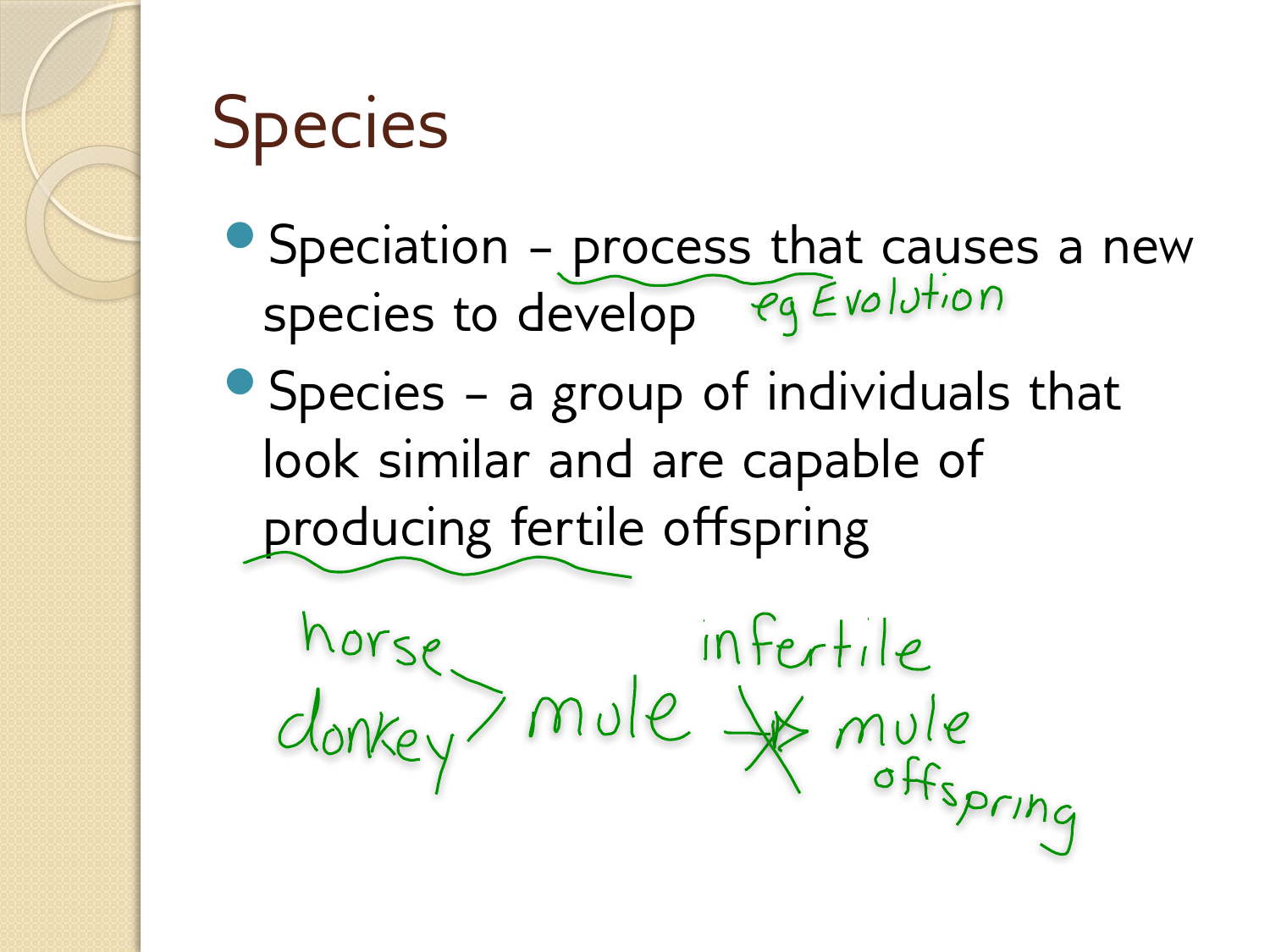

# Species
Speciation – process that causes a new species to develop
Species – a group of individuals that look similar and are capable of producing fertile offspring